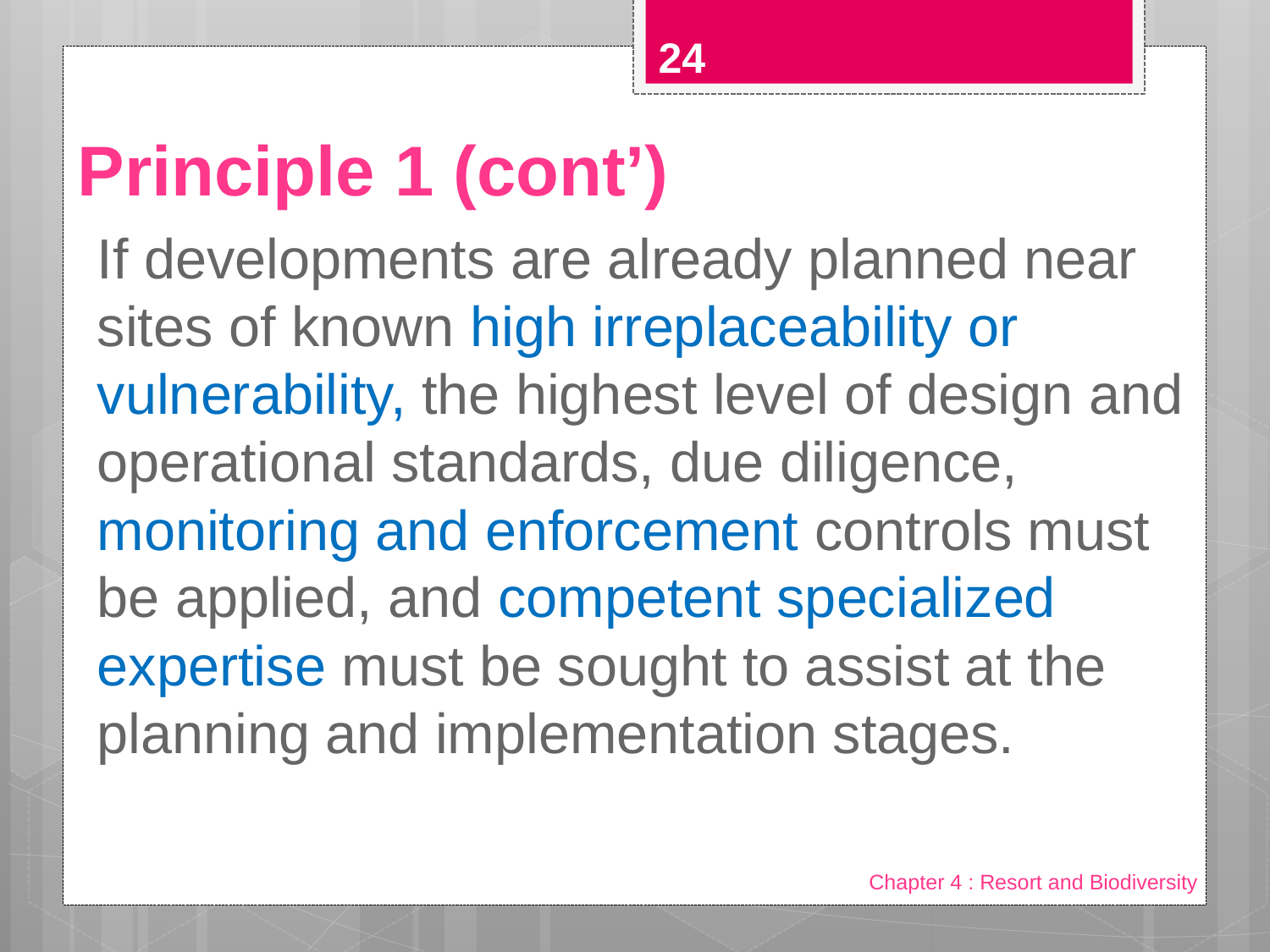

24
# Principle 1 (cont’)
If developments are already planned near sites of known high irreplaceability or vulnerability, the highest level of design and operational standards, due diligence, monitoring and enforcement controls must be applied, and competent specialized expertise must be sought to assist at the planning and implementation stages.
Chapter 4 : Resort and Biodiversity